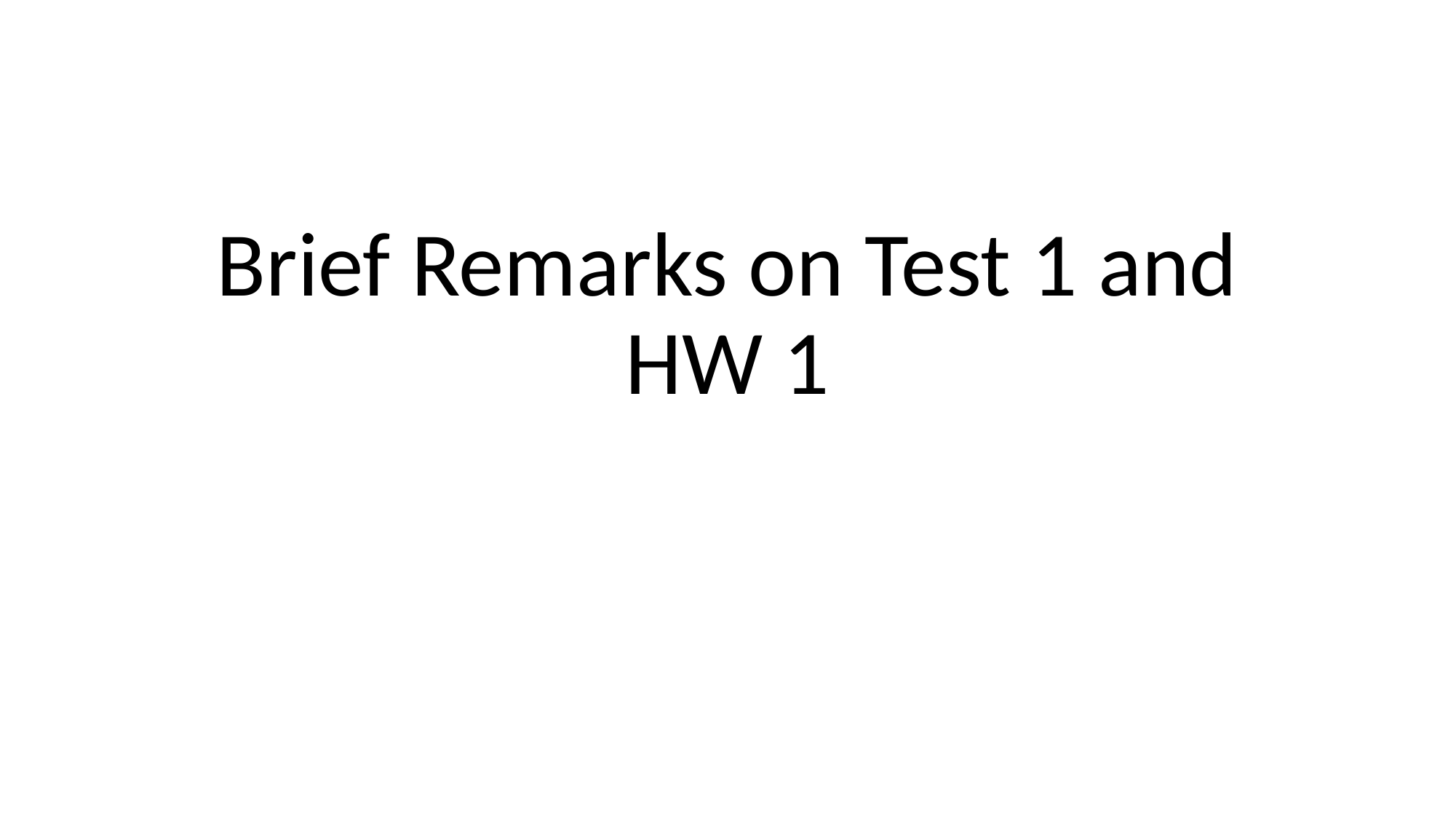

# Brief Remarks on Test 1 and HW 1